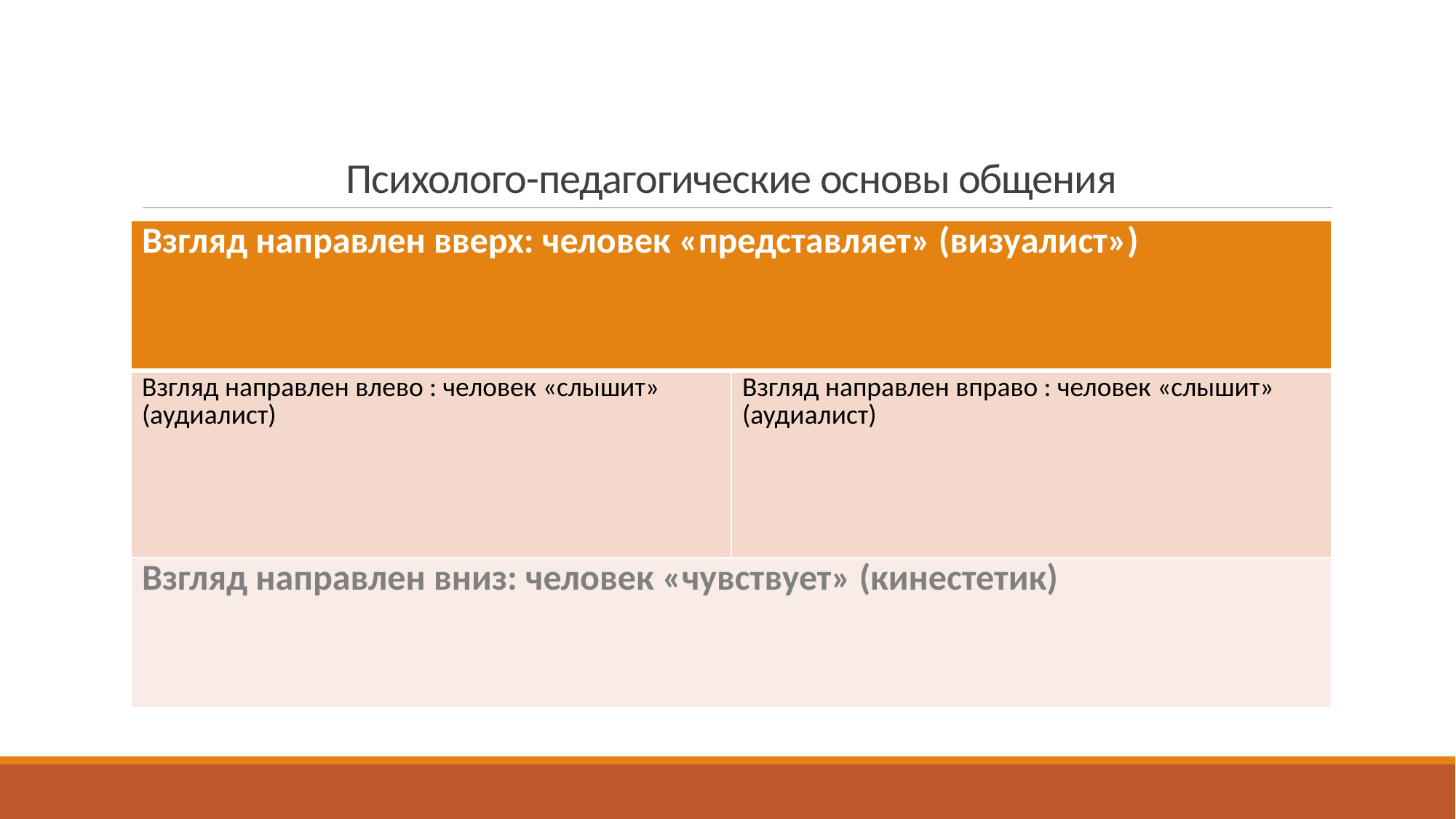

# Психолого-педагогические основы общения
| Взгляд направлен вверх: человек «представляет» (визуалист») |  |
| --- | --- |
| Взгляд направлен влево : человек «слышит» (аудиалист) | Взгляд направлен вправо : человек «слышит» (аудиалист) |
| Взгляд направлен вниз: человек «чувствует» (кинестетик) |  |